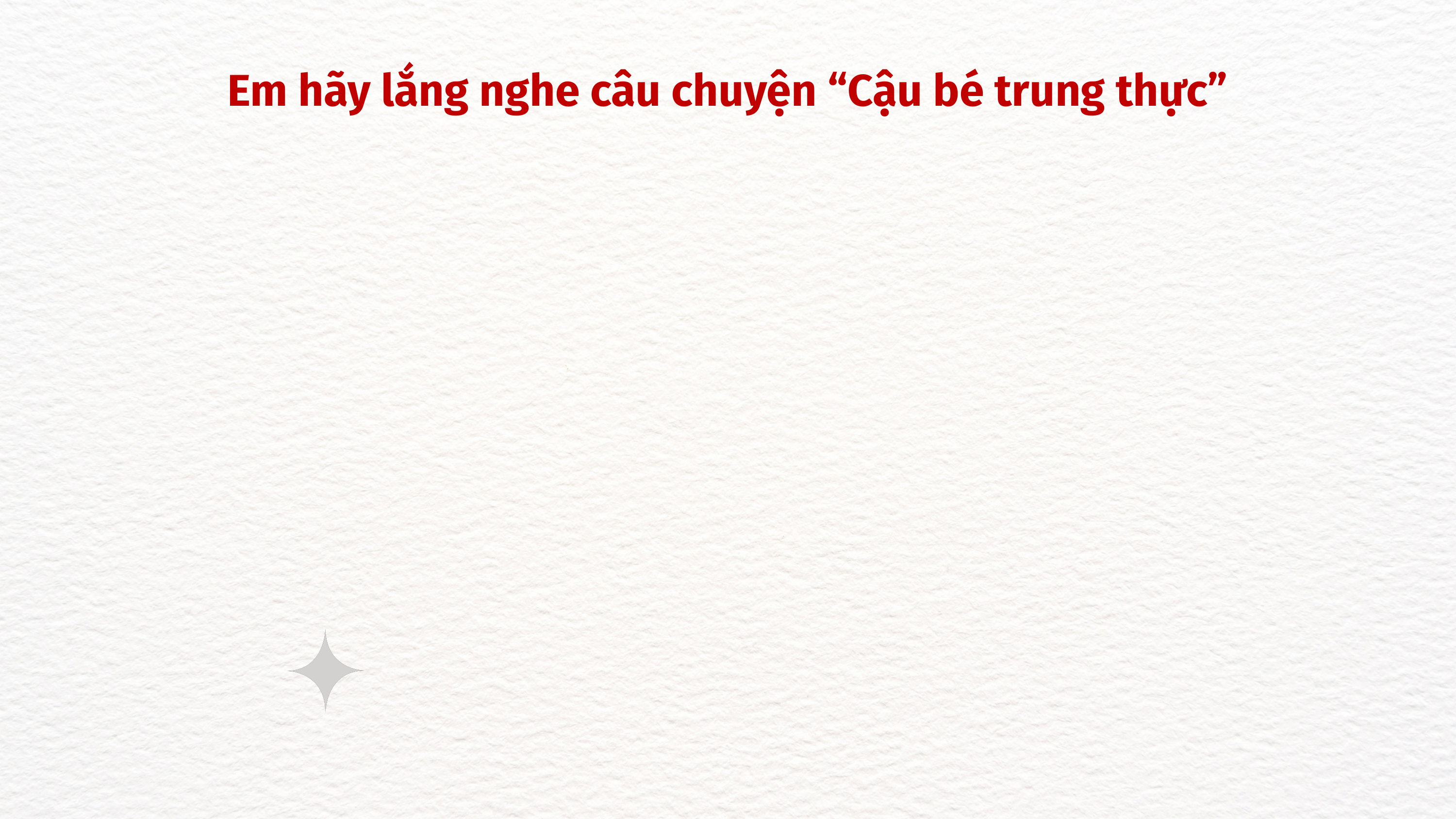

Em hãy lắng nghe câu chuyện “Cậu bé trung thực”